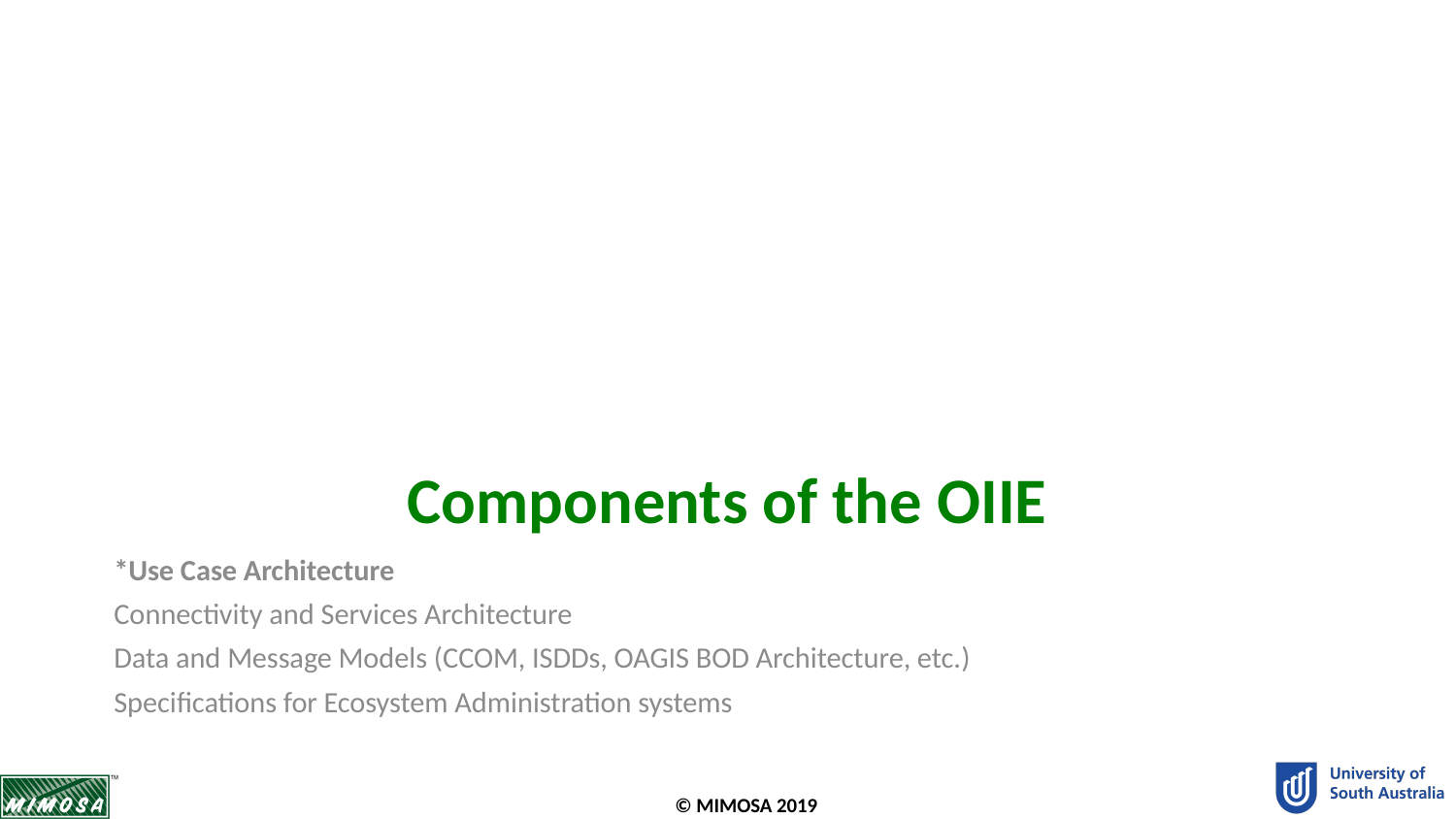

# Components of the OIIE
*Use Case Architecture
Connectivity and Services Architecture
Data and Message Models (CCOM, ISDDs, OAGIS BOD Architecture, etc.)
Specifications for Ecosystem Administration systems